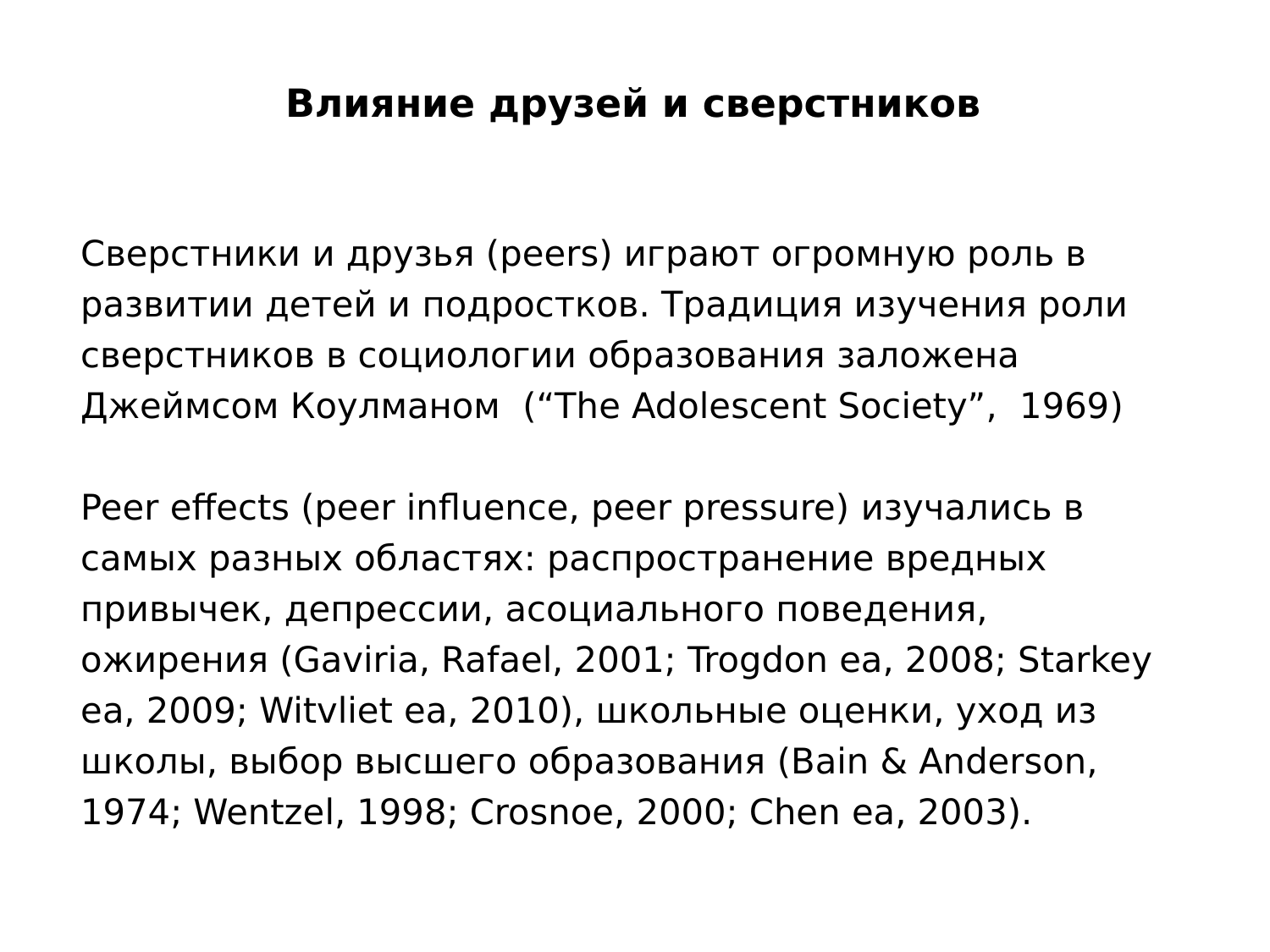

Влияние друзей и сверстников
Сверстники и друзья (peers) играют огромную роль в развитии детей и подростков. Традиция изучения роли сверстников в социологии образования заложена Джеймсом Коулманом  (“The Adolescent Society”,  1969)

Peer effects (peer influence, peer pressure) изучались в самых разных областях: распространение вредных привычек, депрессии, асоциального поведения, ожирения (Gaviria, Rafael, 2001; Trogdon ea, 2008; Starkey ea, 2009; Witvliet ea, 2010), школьные оценки, уход из школы, выбор высшего образования (Bain & Anderson, 1974; Wentzel, 1998; Crosnoe, 2000; Chen ea, 2003).